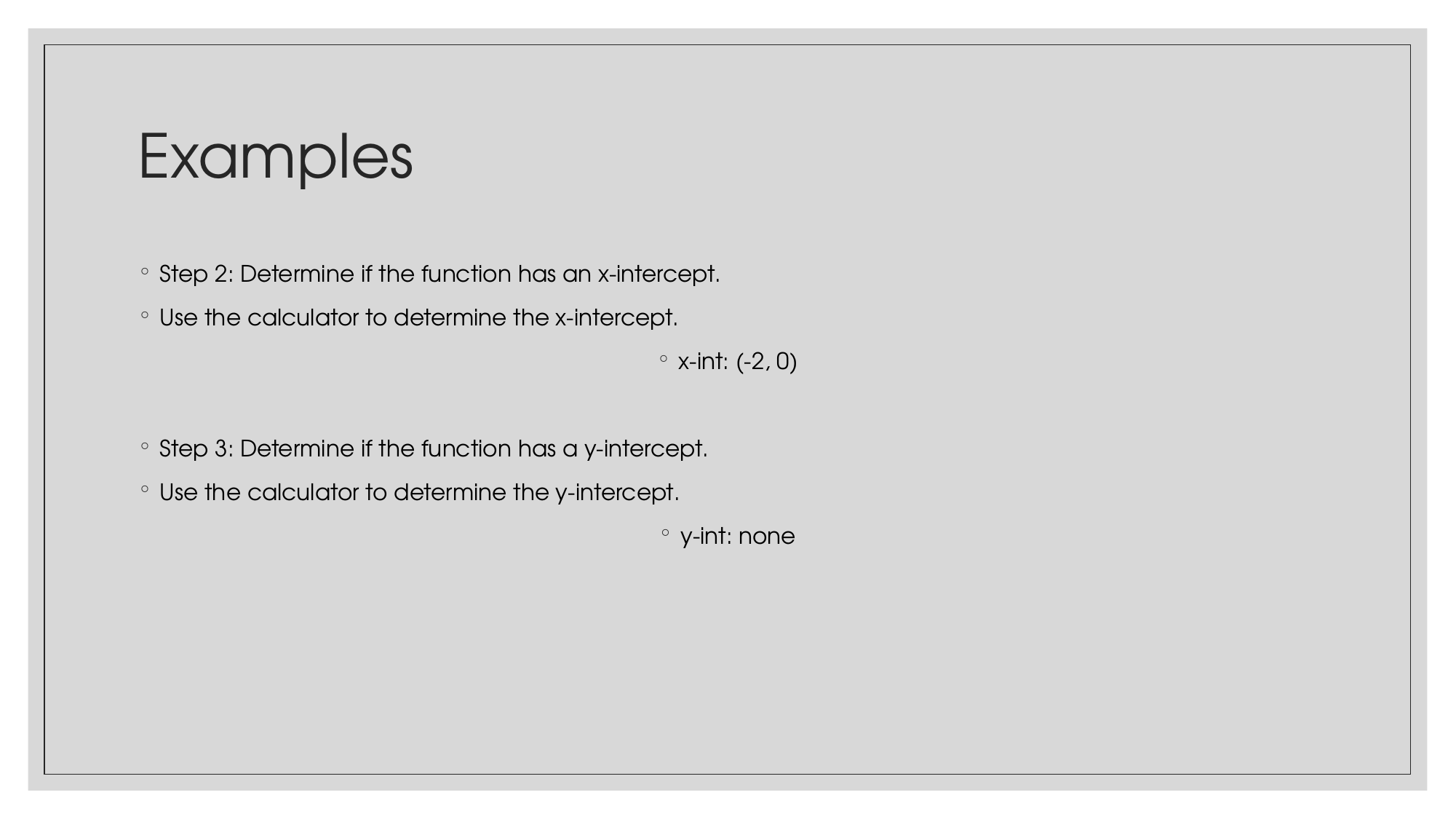

# Examples
Step 2: Determine if the function has an x-intercept.
Use the calculator to determine the x-intercept.
x-int: (-2, 0)

Step 3: Determine if the function has a y-intercept.
Use the calculator to determine the y-intercept.
y-int: none